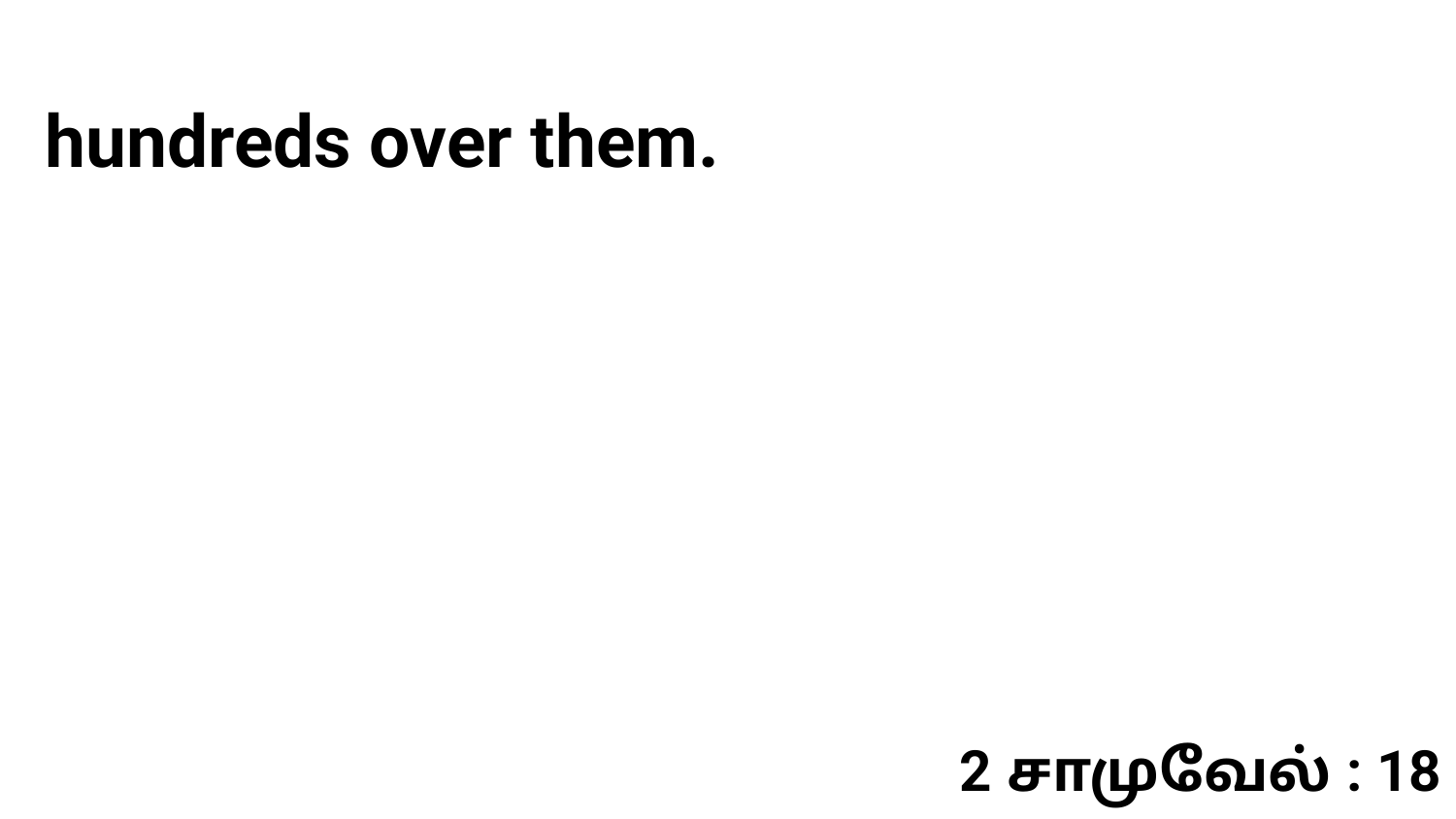

hundreds over them.
2 சாமுவேல் : 18